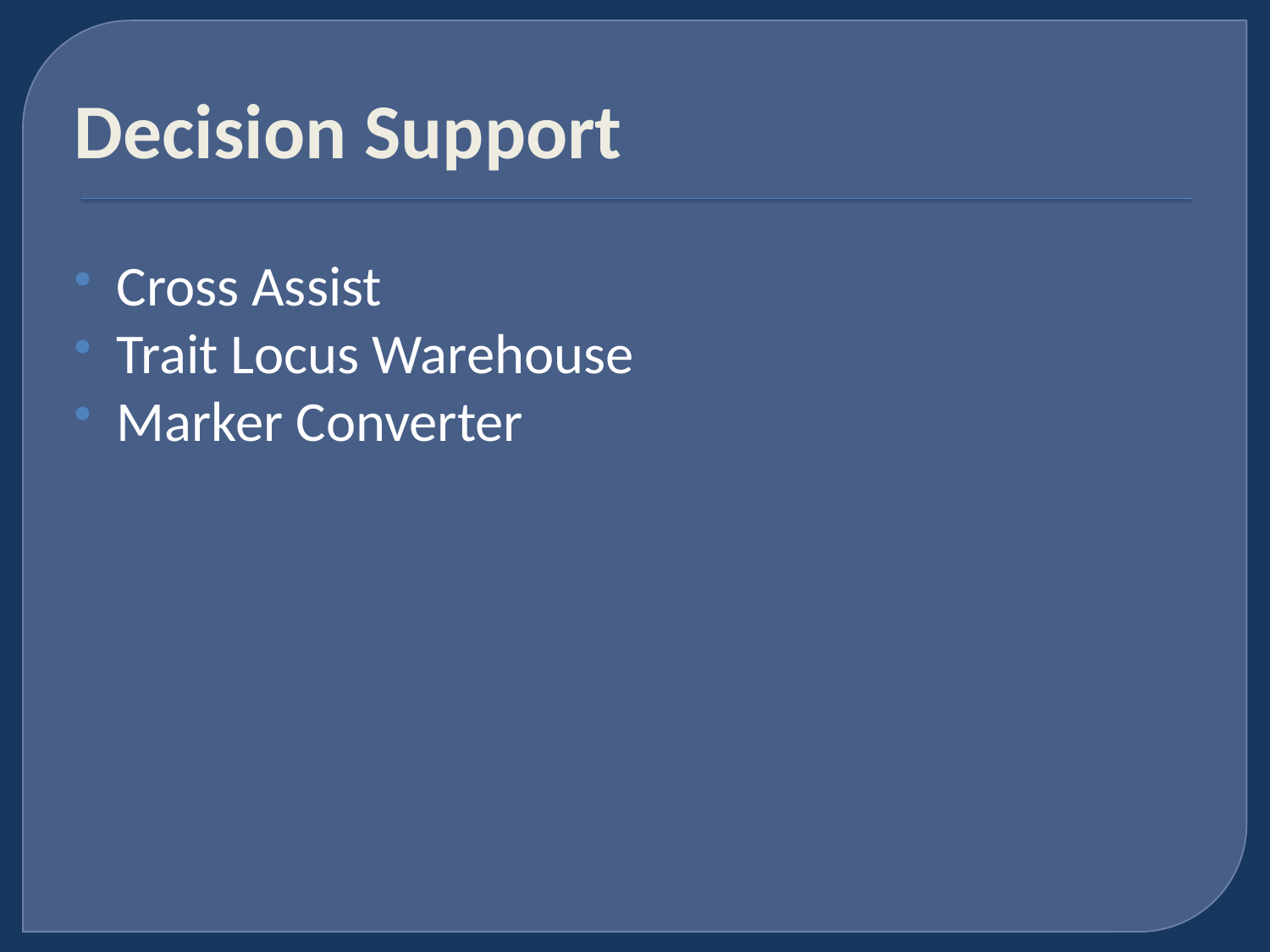

Decision Support
Cross Assist
Trait Locus Warehouse
Marker Converter